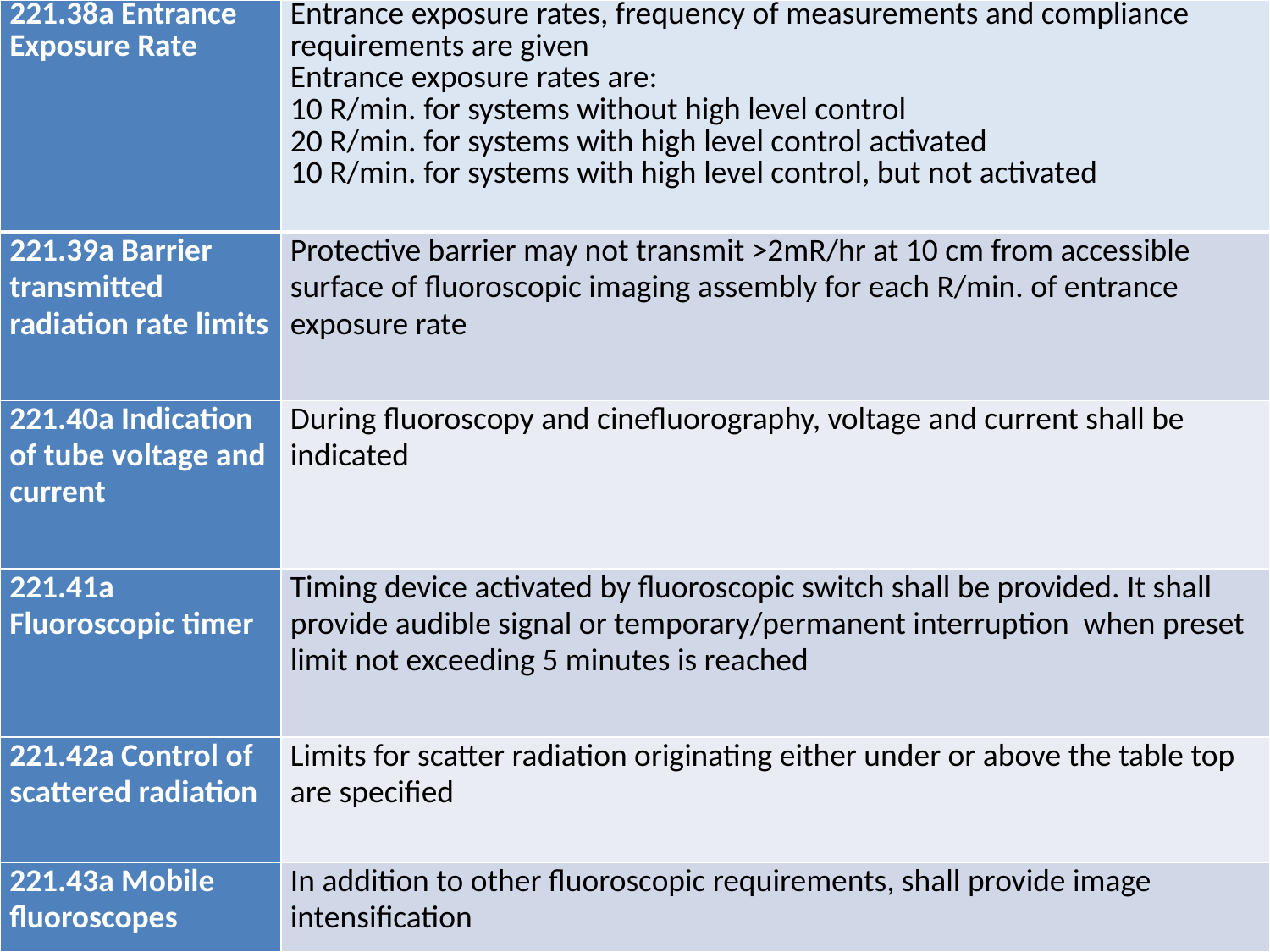

| 221.38a Entrance Exposure Rate | Entrance exposure rates, frequency of measurements and compliance requirements are given Entrance exposure rates are: 10 R/min. for systems without high level control 20 R/min. for systems with high level control activated 10 R/min. for systems with high level control, but not activated |
| --- | --- |
| 221.39a Barrier transmitted radiation rate limits | Protective barrier may not transmit >2mR/hr at 10 cm from accessible surface of fluoroscopic imaging assembly for each R/min. of entrance exposure rate |
| 221.40a Indication of tube voltage and current | During fluoroscopy and cinefluorography, voltage and current shall be indicated |
| 221.41a Fluoroscopic timer | Timing device activated by fluoroscopic switch shall be provided. It shall provide audible signal or temporary/permanent interruption when preset limit not exceeding 5 minutes is reached |
| 221.42a Control of scattered radiation | Limits for scatter radiation originating either under or above the table top are specified |
| 221.43a Mobile fluoroscopes | In addition to other fluoroscopic requirements, shall provide image intensification |
102